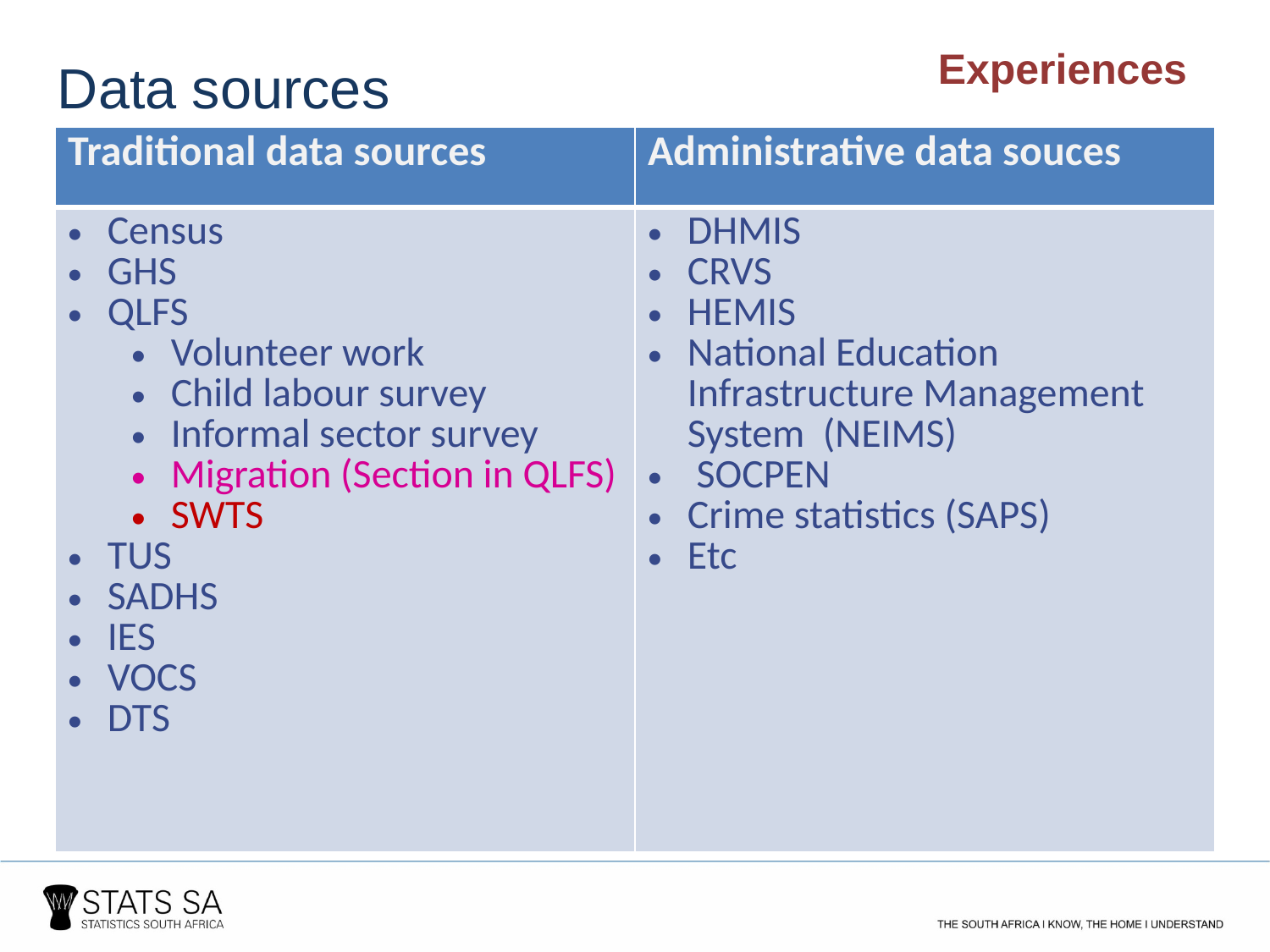

Experiences
Data sources
| Traditional data sources | Administrative data souces |
| --- | --- |
| Census GHS QLFS Volunteer work Child labour survey Informal sector survey Migration (Section in QLFS) SWTS TUS SADHS IES VOCS DTS | DHMIS CRVS HEMIS National Education Infrastructure Management System (NEIMS) SOCPEN Crime statistics (SAPS) Etc |